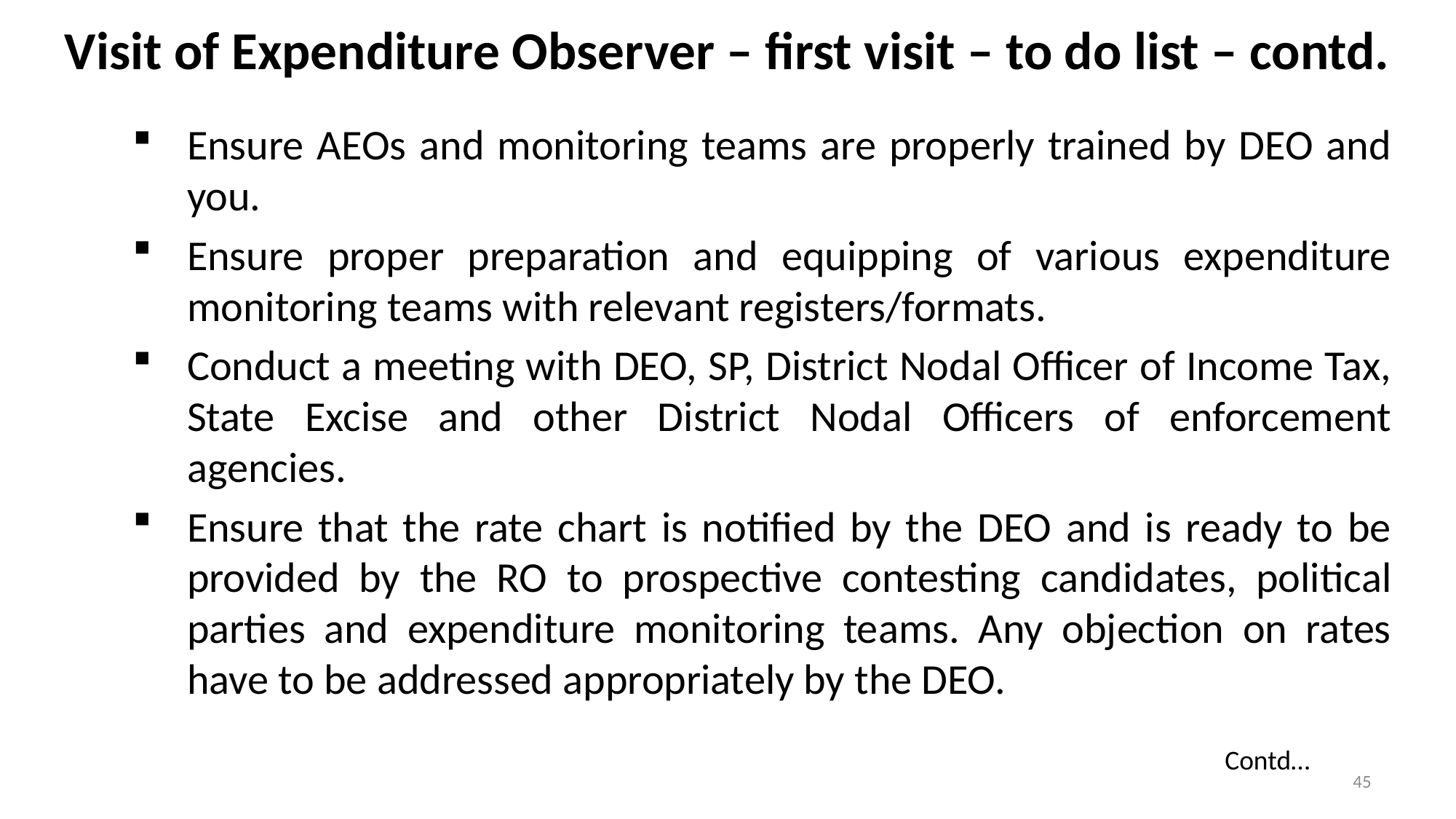

# Visit of Expenditure Observer – first visit – to do list – contd.
Ensure AEOs and monitoring teams are properly trained by DEO and you.
Ensure proper preparation and equipping of various expenditure monitoring teams with relevant registers/formats.
Conduct a meeting with DEO, SP, District Nodal Officer of Income Tax, State Excise and other District Nodal Officers of enforcement agencies.
Ensure that the rate chart is notified by the DEO and is ready to be provided by the RO to prospective contesting candidates, political parties and expenditure monitoring teams. Any objection on rates have to be addressed appropriately by the DEO.

Contd…
45